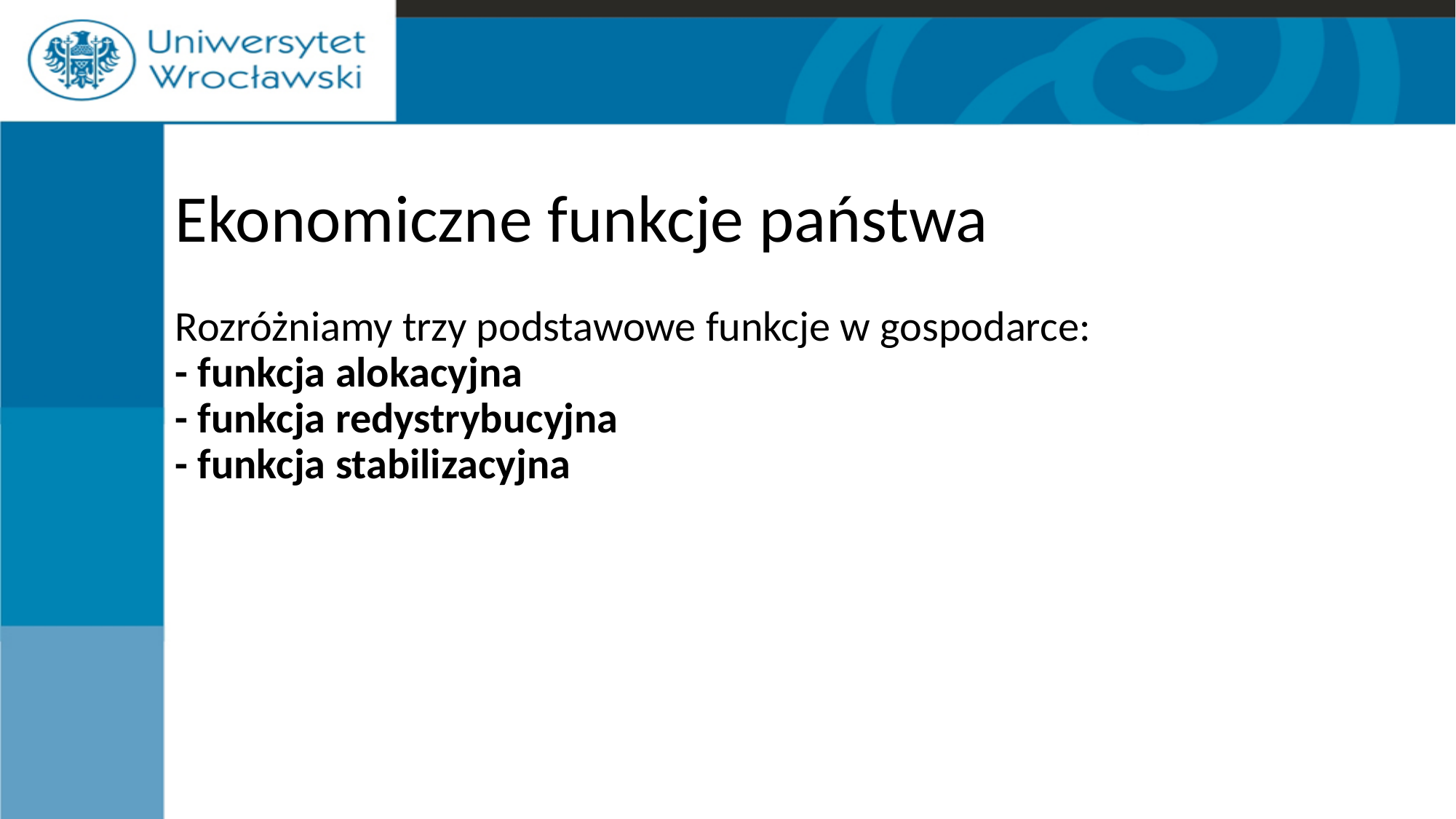

# Ekonomiczne funkcje państwa
Rozróżniamy trzy podstawowe funkcje w gospodarce:
- funkcja alokacyjna
- funkcja redystrybucyjna
- funkcja stabilizacyjna